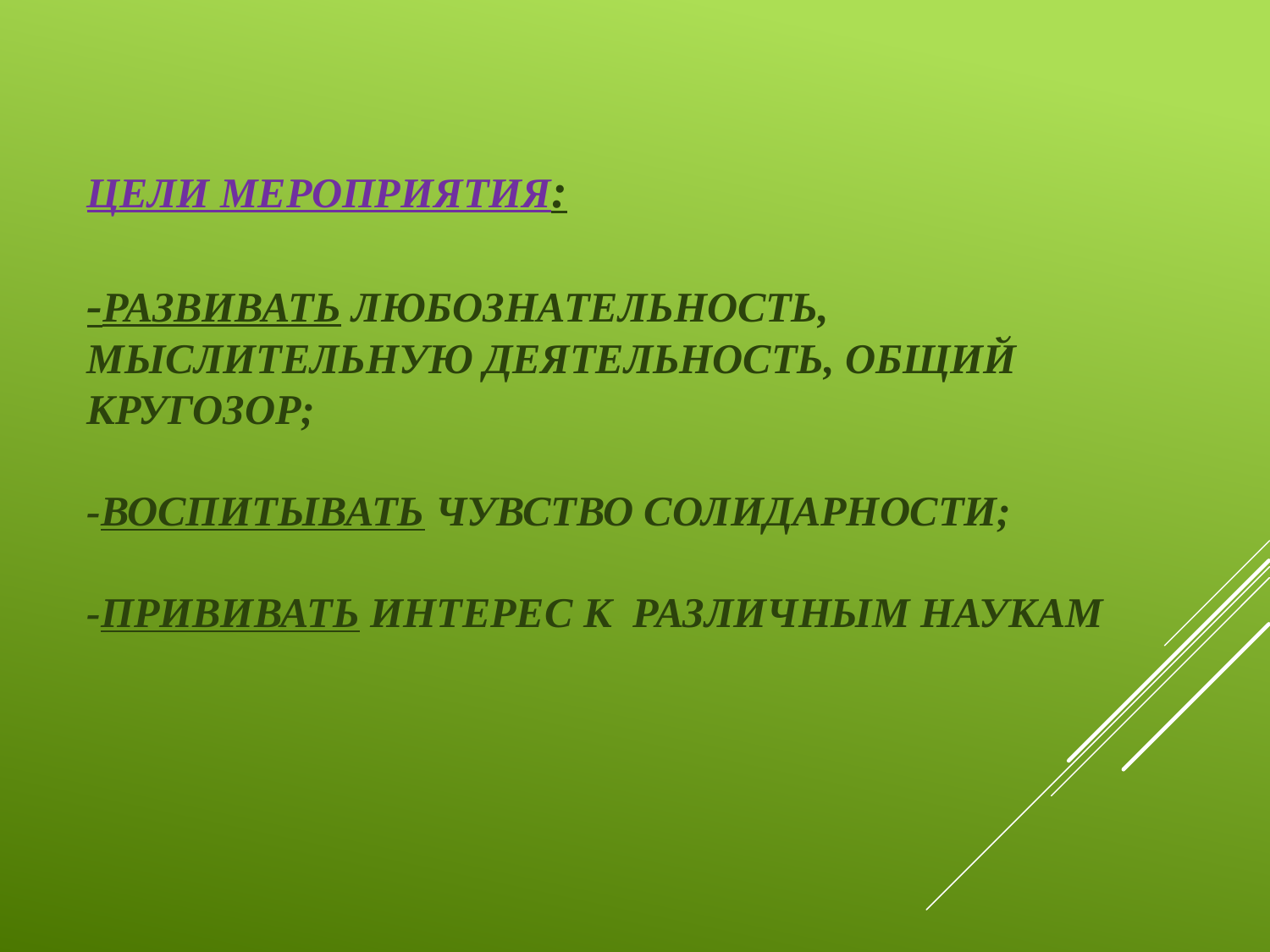

# Цели мероприятия: -развивать любознательность, мыслительную деятельность, общий кругозор; -воспитывать чувство солидарности; -прививать интерес к  различным наукам